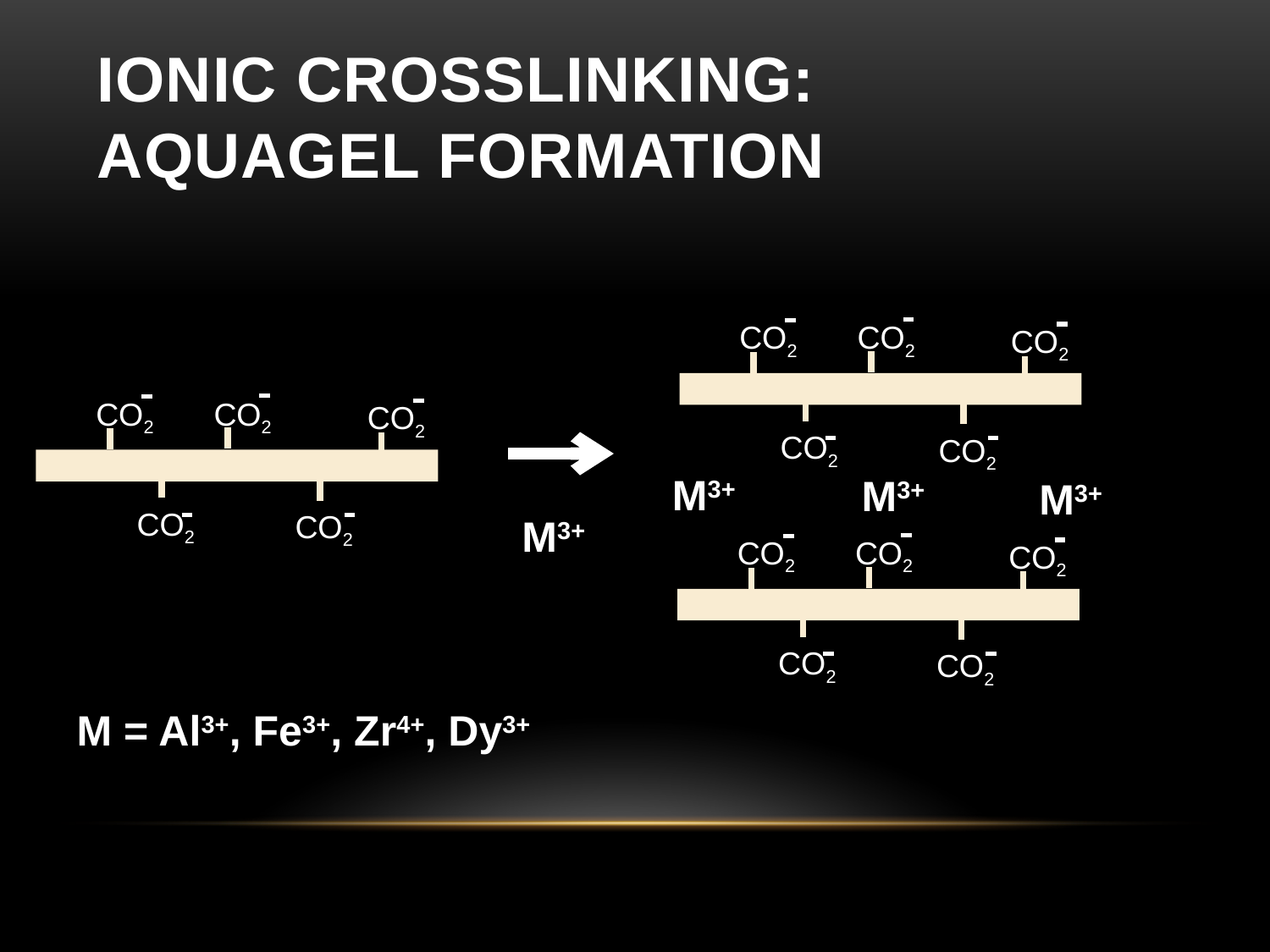

# Ionic crosslinking: Aquagel formation
CO2
CO2
CO2

CO2
CO2
CO2
CO2
CO2

CO2
CO2
M3+
M3+
M3+
M3+
CO2
CO2
CO2

CO2
CO2
M = Al3+, Fe3+, Zr4+, Dy3+